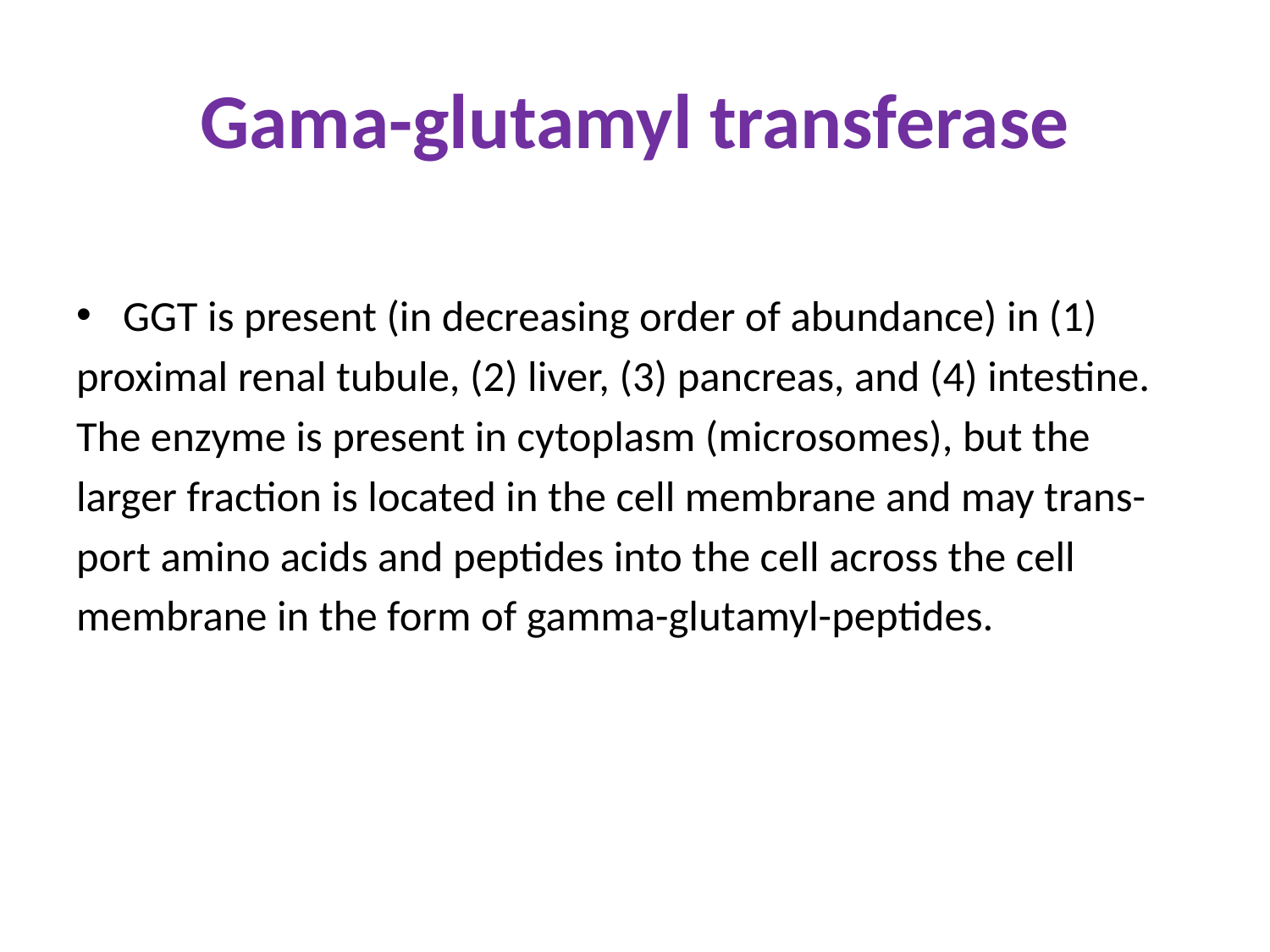

# Gama-glutamyl transferase

GGT is present (in decreasing order of abundance) in (1)
proximal renal tubule, (2) liver, (3) pancreas, and (4) intestine.
The enzyme is present in cytoplasm (microsomes), but the
larger fraction is located in the cell membrane and may trans-
port amino acids and peptides into the cell across the cell
membrane in the form of gamma-glutamyl-peptides.